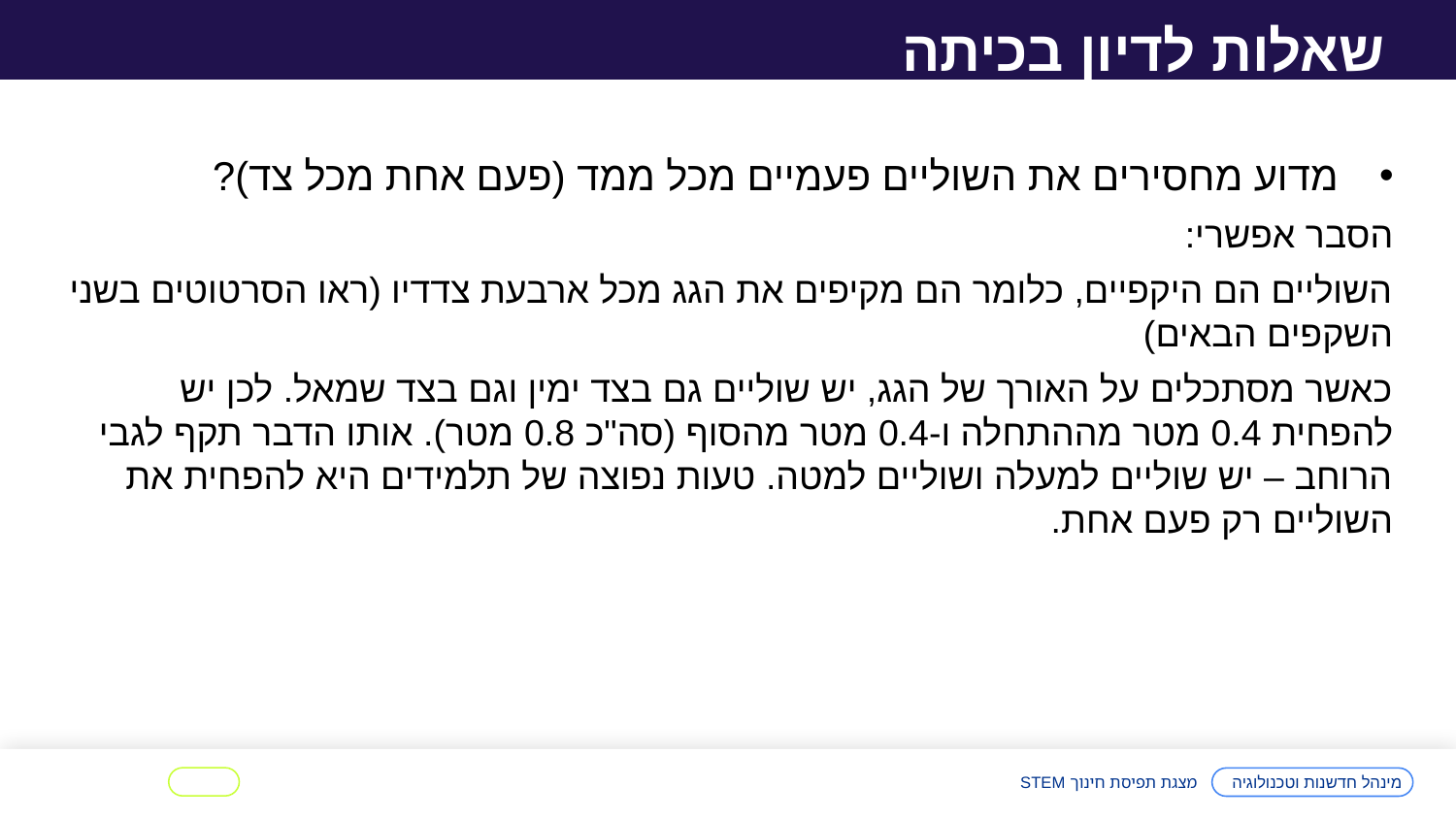

שאלות לדיון בכיתה

מדוע מחסירים את השוליים פעמיים מכל ממד (פעם אחת מכל צד)?
הסבר אפשרי:
השוליים הם היקפיים, כלומר הם מקיפים את הגג מכל ארבעת צדדיו (ראו הסרטוטים בשני השקפים הבאים)
כאשר מסתכלים על האורך של הגג, יש שוליים גם בצד ימין וגם בצד שמאל. לכן יש להפחית 0.4 מטר מההתחלה ו-0.4 מטר מהסוף (סה"כ 0.8 מטר). אותו הדבר תקף לגבי הרוחב – יש שוליים למעלה ושוליים למטה. טעות נפוצה של תלמידים היא להפחית את השוליים רק פעם אחת.